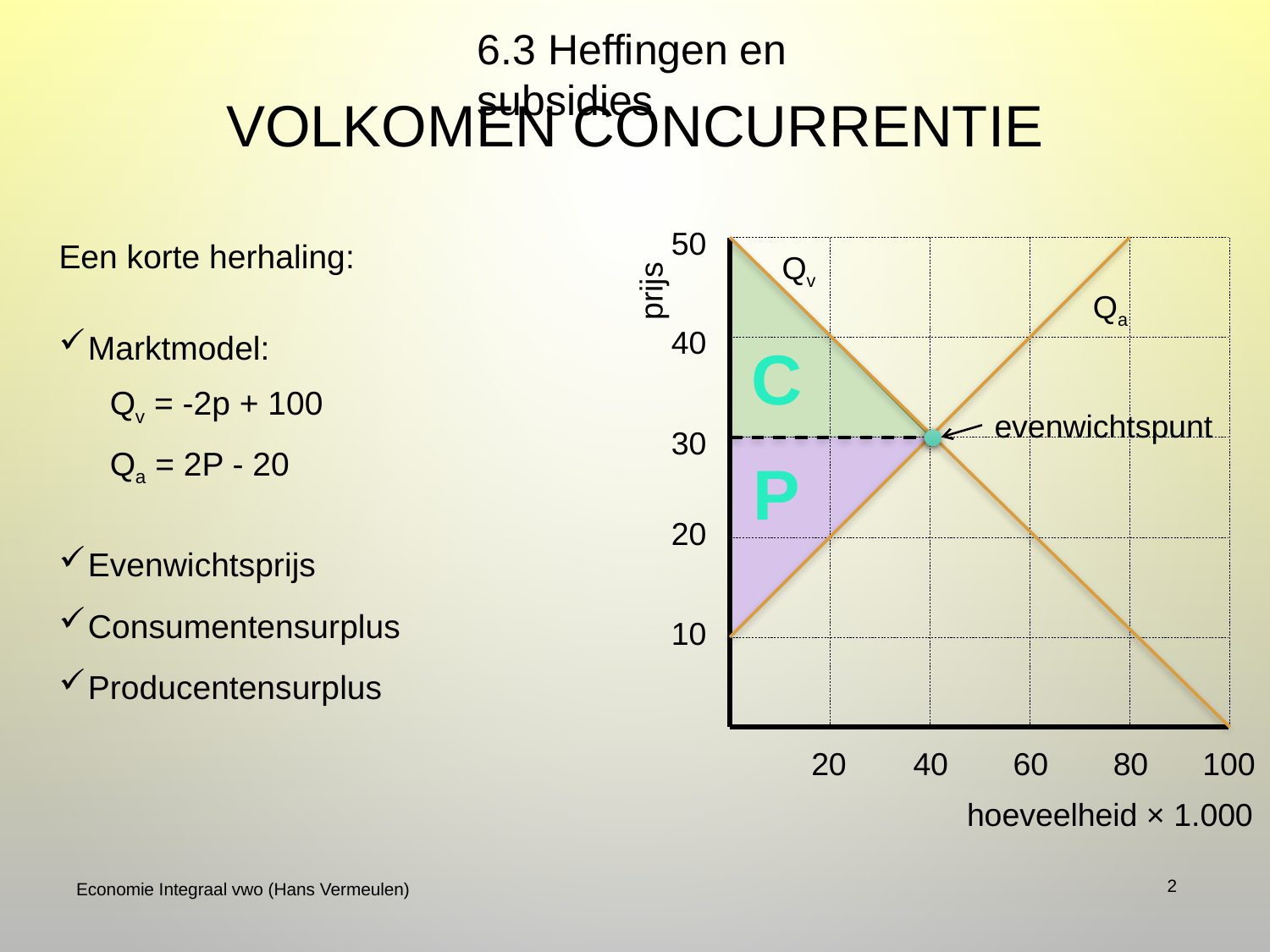

6.3 Heffingen en subsidies
# Volkomen concurrentie
50
Een korte herhaling:

Marktmodel:
Qv = -2p + 100
Qa = 2P - 20

Evenwichtsprijs
Consumentensurplus
Producentensurplus

Qv
prijs
Qa
40
C
evenwichtspunt
30

P
20
10
20
40
60
80
100
hoeveelheid × 1.000
2
Economie Integraal vwo (Hans Vermeulen)